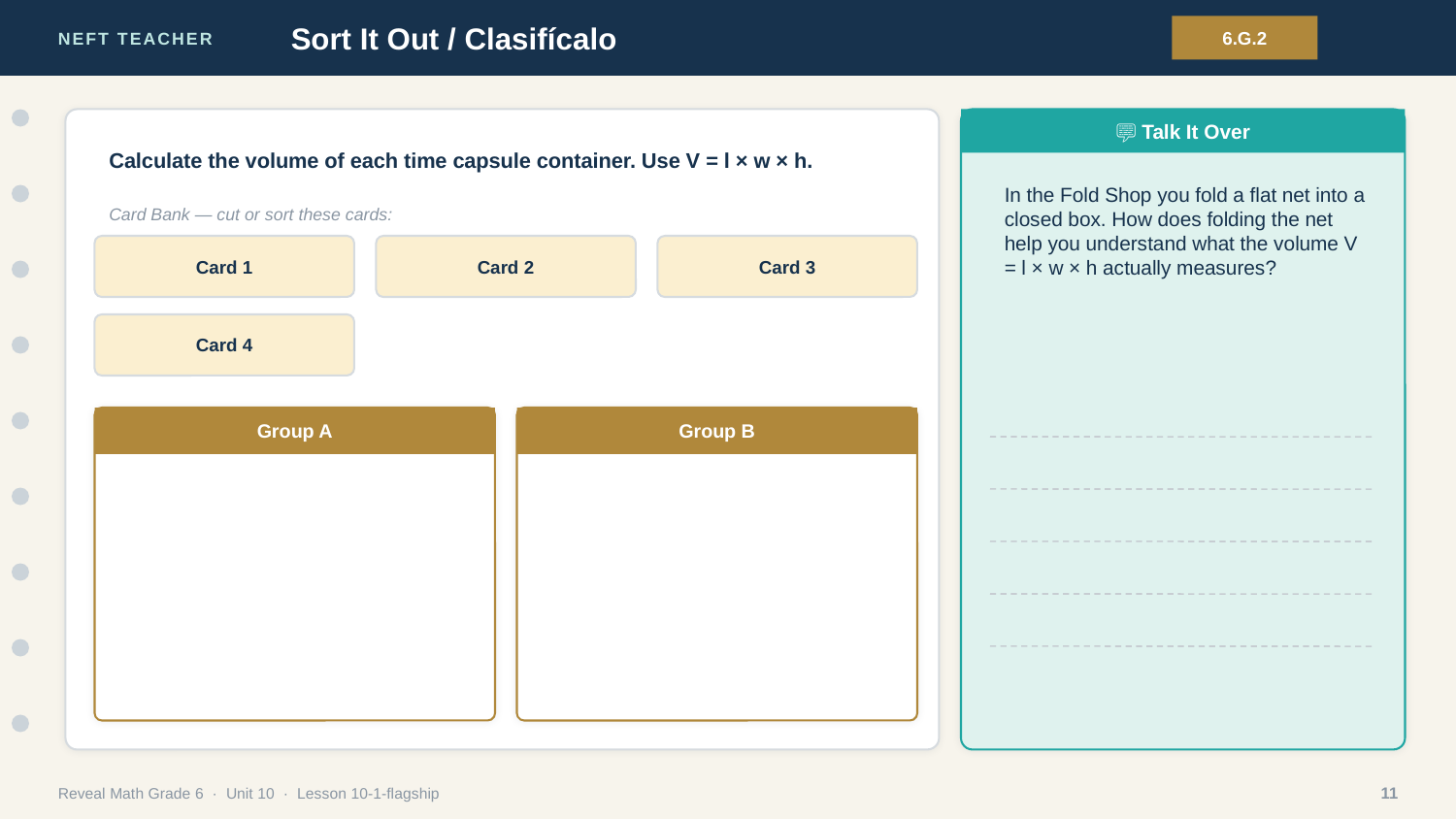

NEFT TEACHER
Sort It Out / Clasifícalo
6.G.2

💬 Talk It Over
Calculate the volume of each time capsule container. Use V = l × w × h.
In the Fold Shop you fold a flat net into a closed box. How does folding the net help you understand what the volume V = l × w × h actually measures?

Card Bank — cut or sort these cards:
Card 1
Card 2
Card 3

Card 4

Group A

Group B

Reveal Math Grade 6  ·  Unit 10  ·  Lesson 10-1-flagship
11